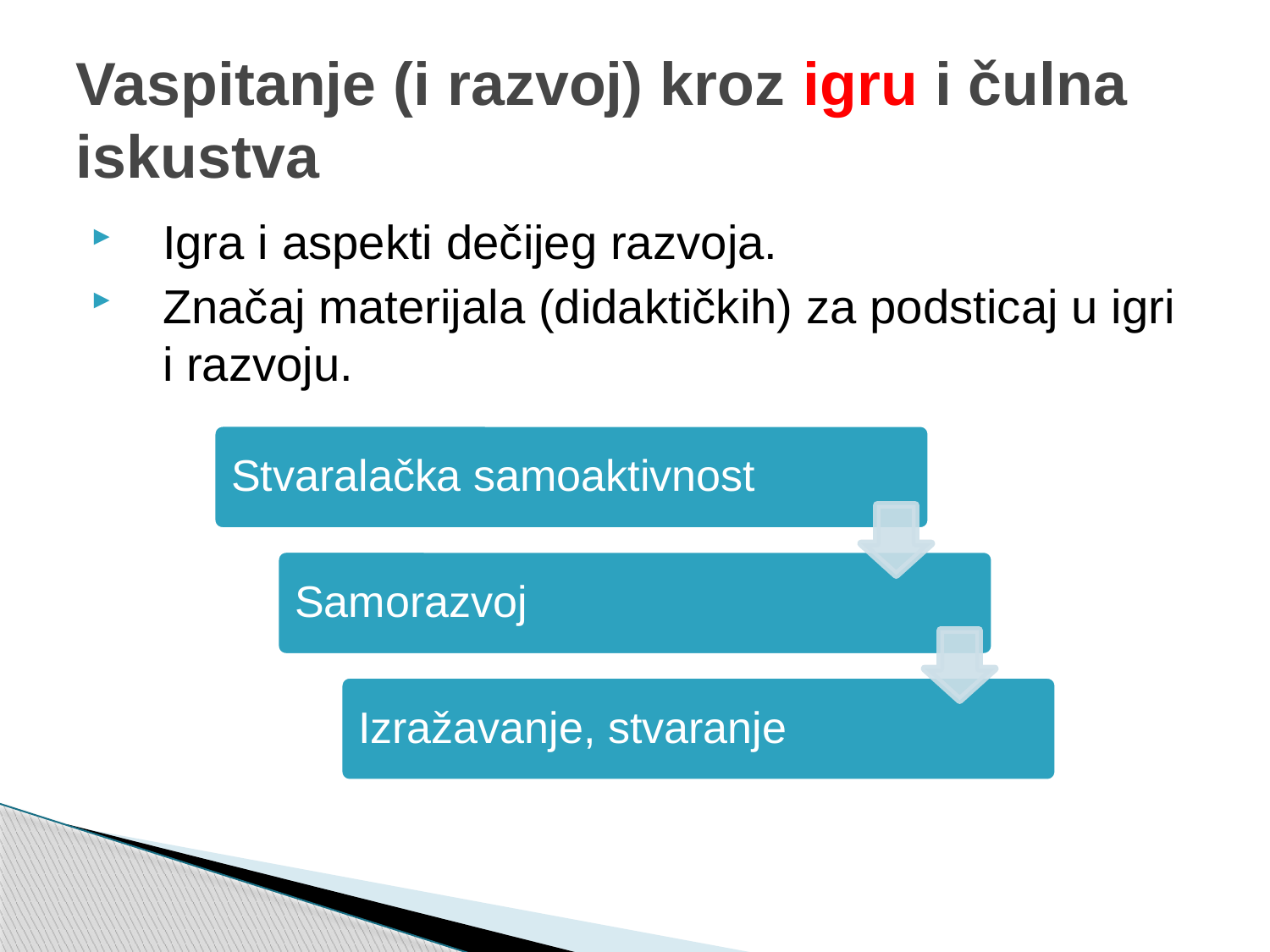

# Vaspitanje (i razvoj) kroz igru i čulna iskustva
Igra i aspekti dečijeg razvoja.
Značaj materijala (didaktičkih) za podsticaj u igri i razvoju.
Stvaralačka samoaktivnost
Samorazvoj
Izražavanje, stvaranje